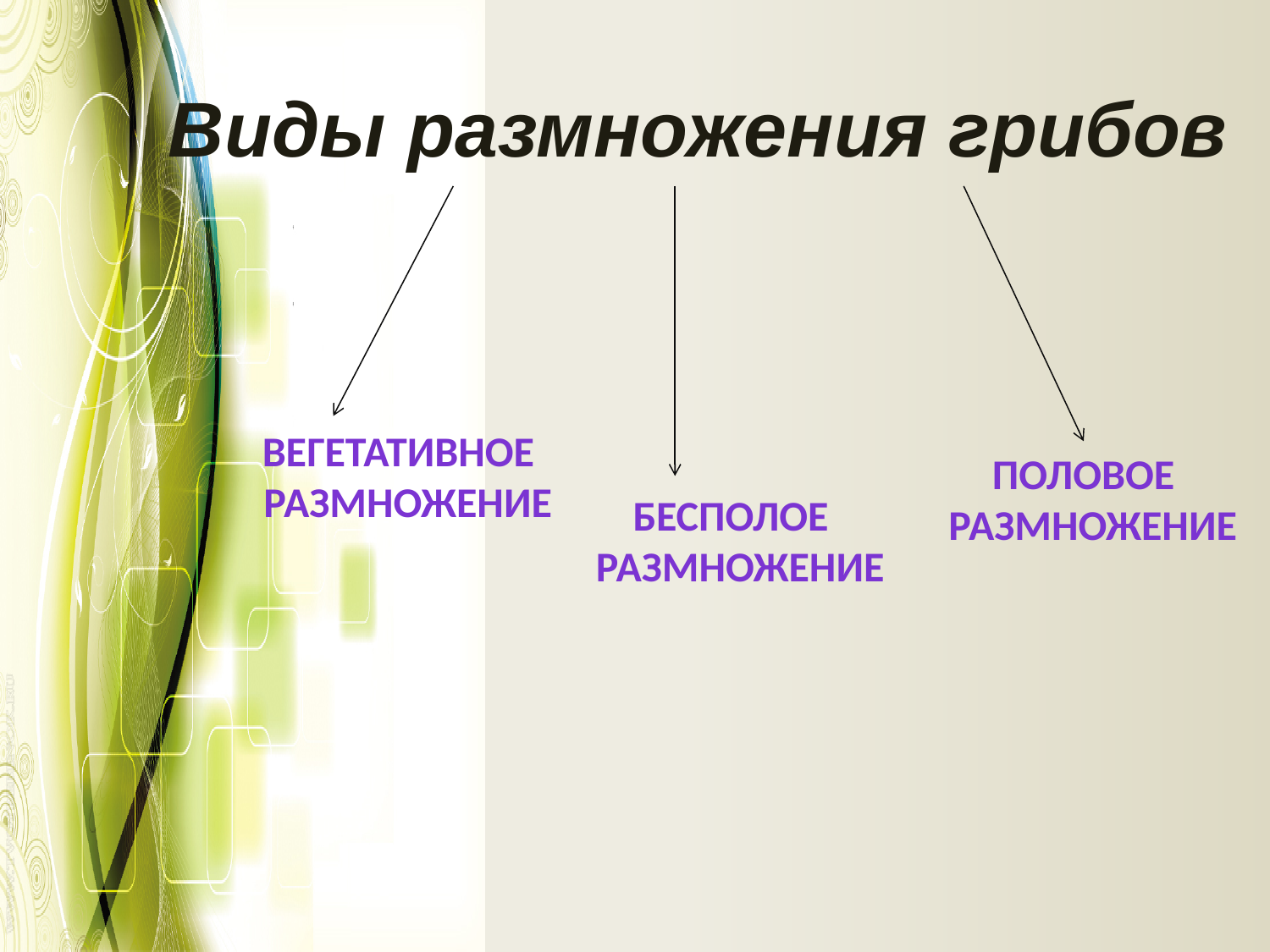

# Виды размножения грибов
Вегетативное
размножение
половое
размножение
бесполое
размножение